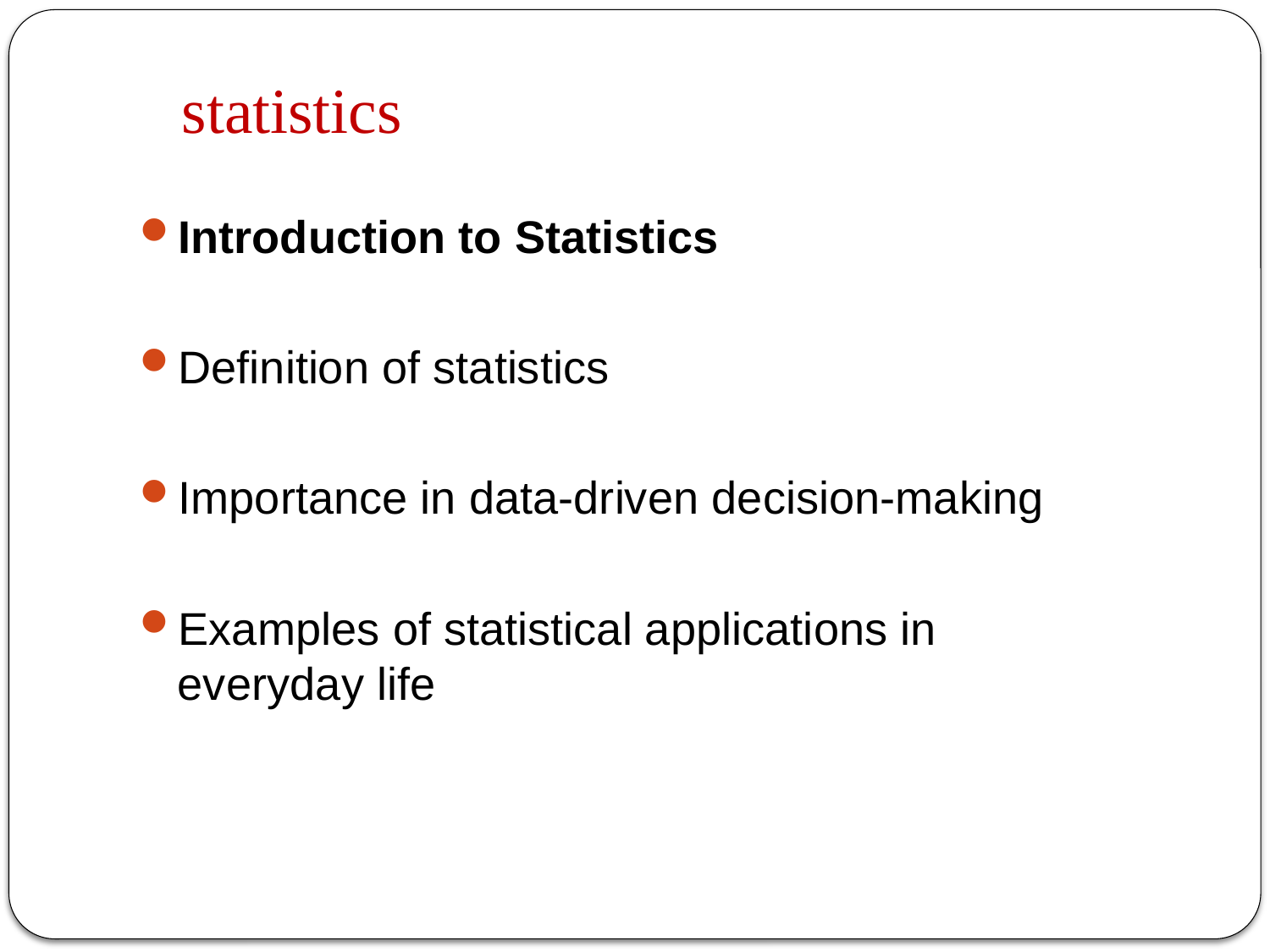

# statistics
Introduction to Statistics

Definition of statistics

Importance in data-driven decision-making

Examples of statistical applications in everyday life